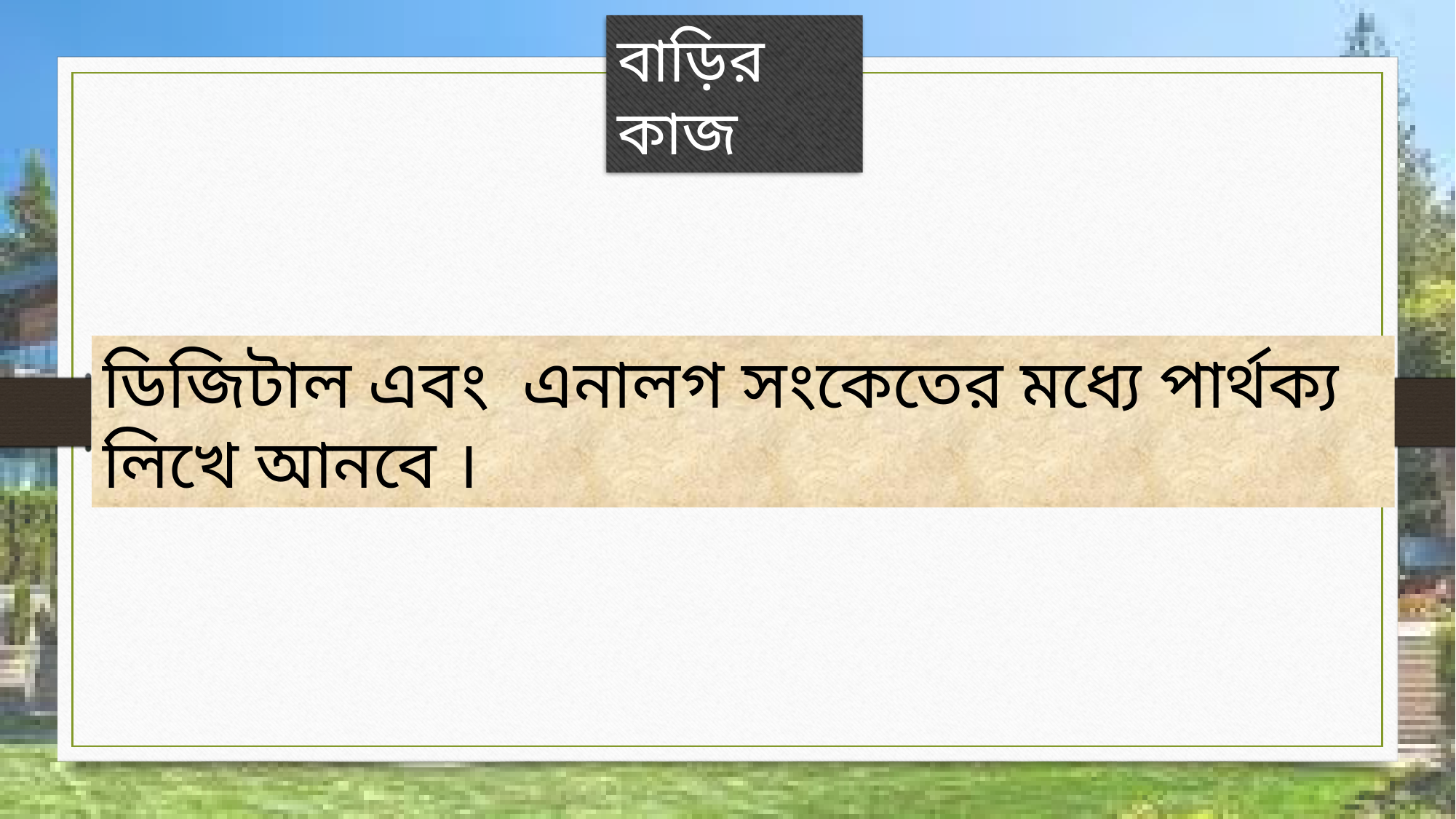

বাড়ির কাজ
ডিজিটাল এবং  এনালগ সংকেতের মধ্যে পার্থক্য লিখে আনবে ।